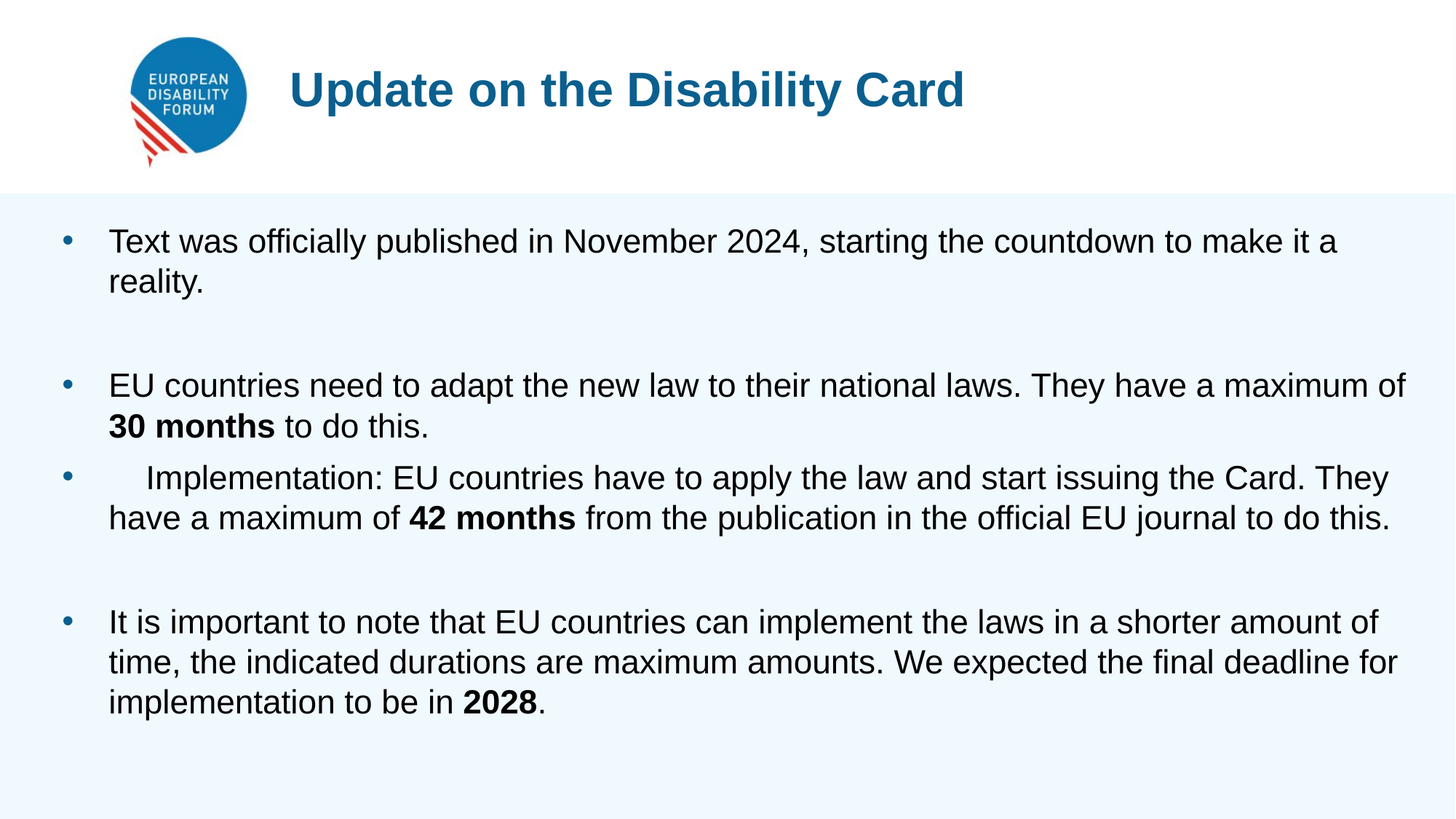

Update on the Disability Card
Text was officially published in November 2024, starting the countdown to make it a reality.

EU countries need to adapt the new law to their national laws. They have a maximum of 30 months to do this.
    Implementation: EU countries have to apply the law and start issuing the Card. They have a maximum of 42 months from the publication in the official EU journal to do this.

It is important to note that EU countries can implement the laws in a shorter amount of time, the indicated durations are maximum amounts. We expected the final deadline for implementation to be in 2028.